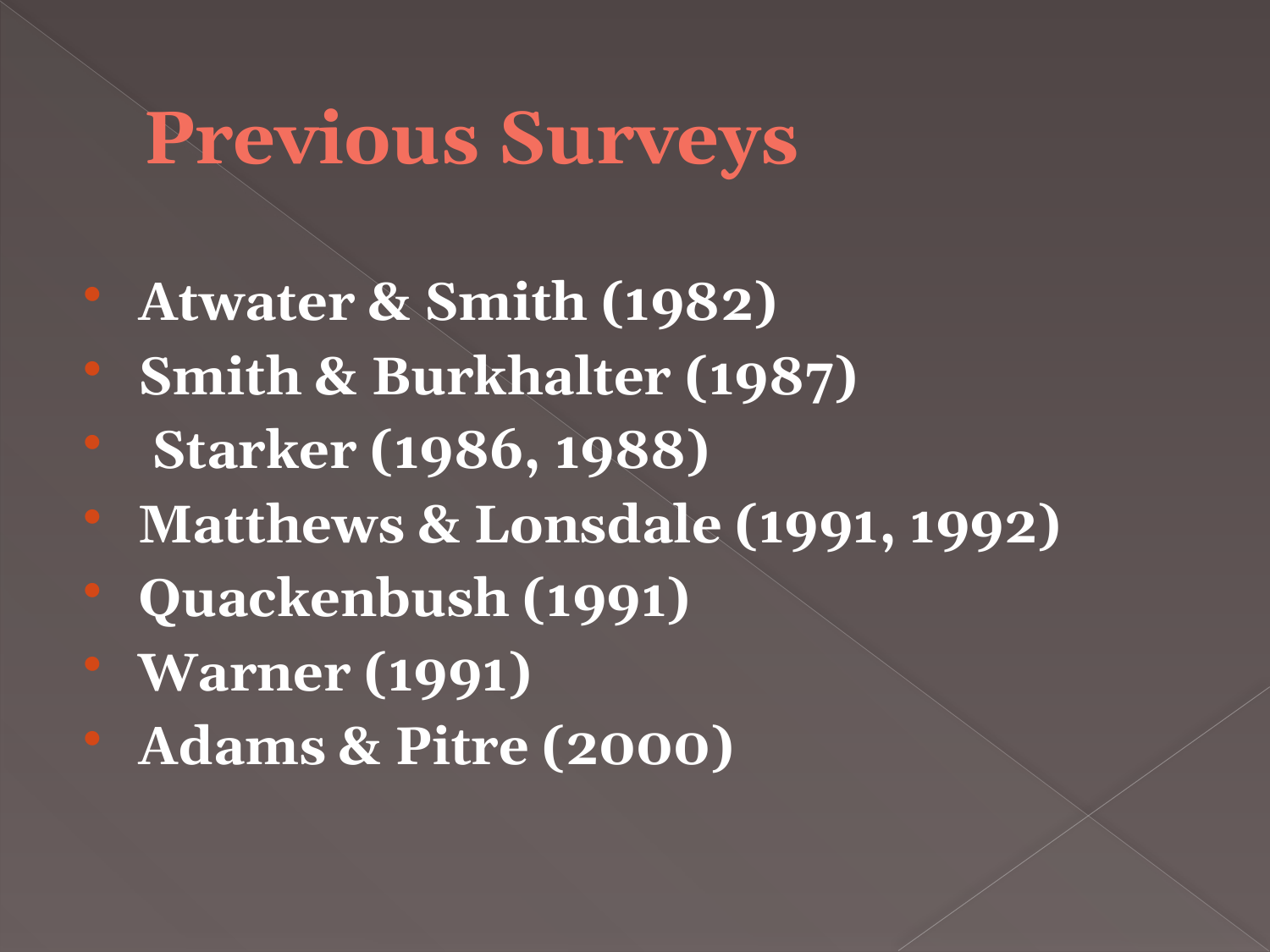

# Previous Surveys
Atwater & Smith (1982)
Smith & Burkhalter (1987)
 Starker (1986, 1988)
Matthews & Lonsdale (1991, 1992)
Quackenbush (1991)
Warner (1991)
Adams & Pitre (2000)